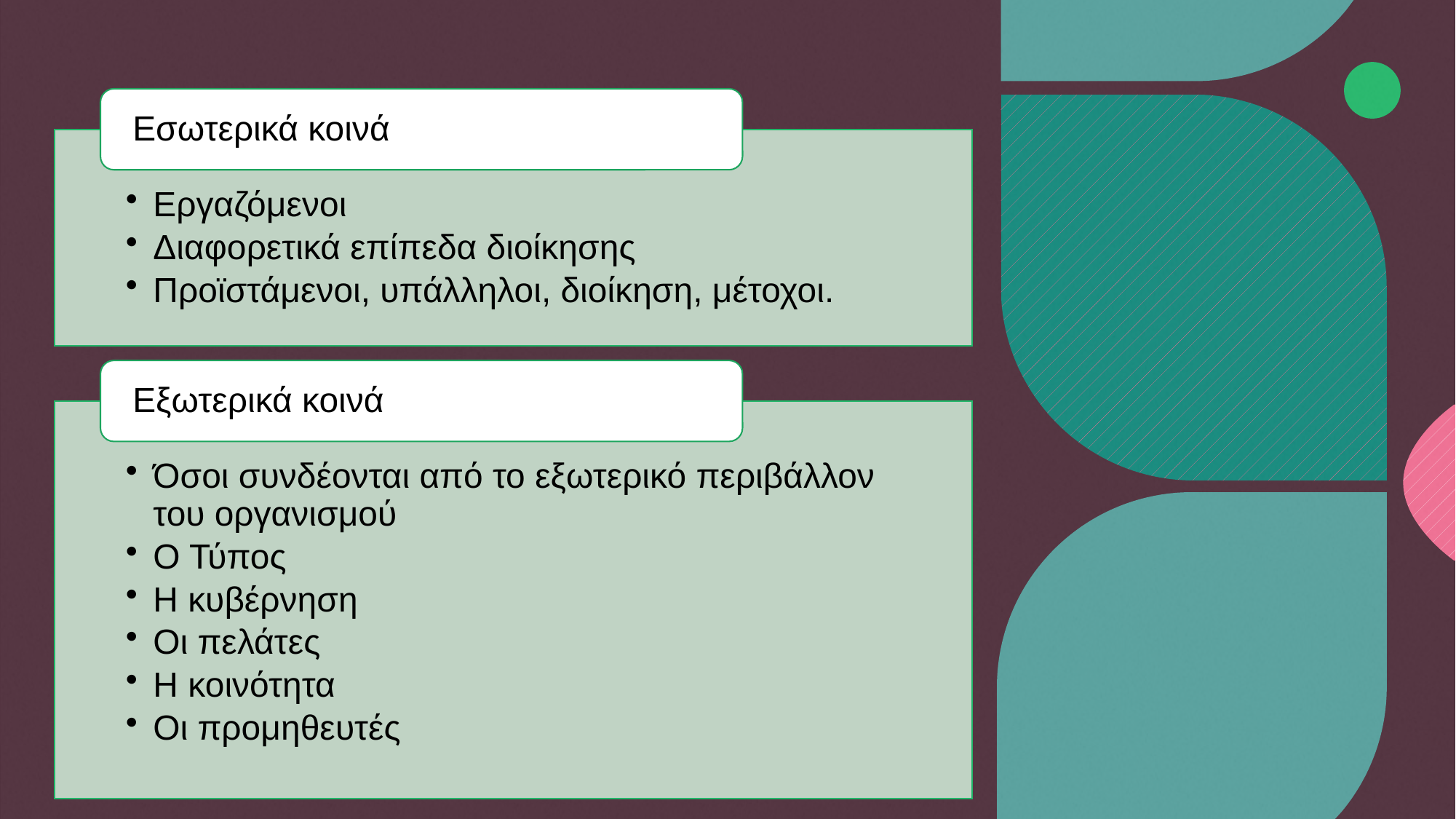

Εργαζόμενοι
Διαφορετικά επίπεδα διοίκησης
Προϊστάμενοι, υπάλληλοι, διοίκηση, μέτοχοι.
Εσωτερικά κοινά
Όσοι συνδέονται από το εξωτερικό περιβάλλον του οργανισμού
Ο Τύπος
Η κυβέρνηση
Οι πελάτες
Η κοινότητα
Οι προμηθευτές
Εξωτερικά κοινά